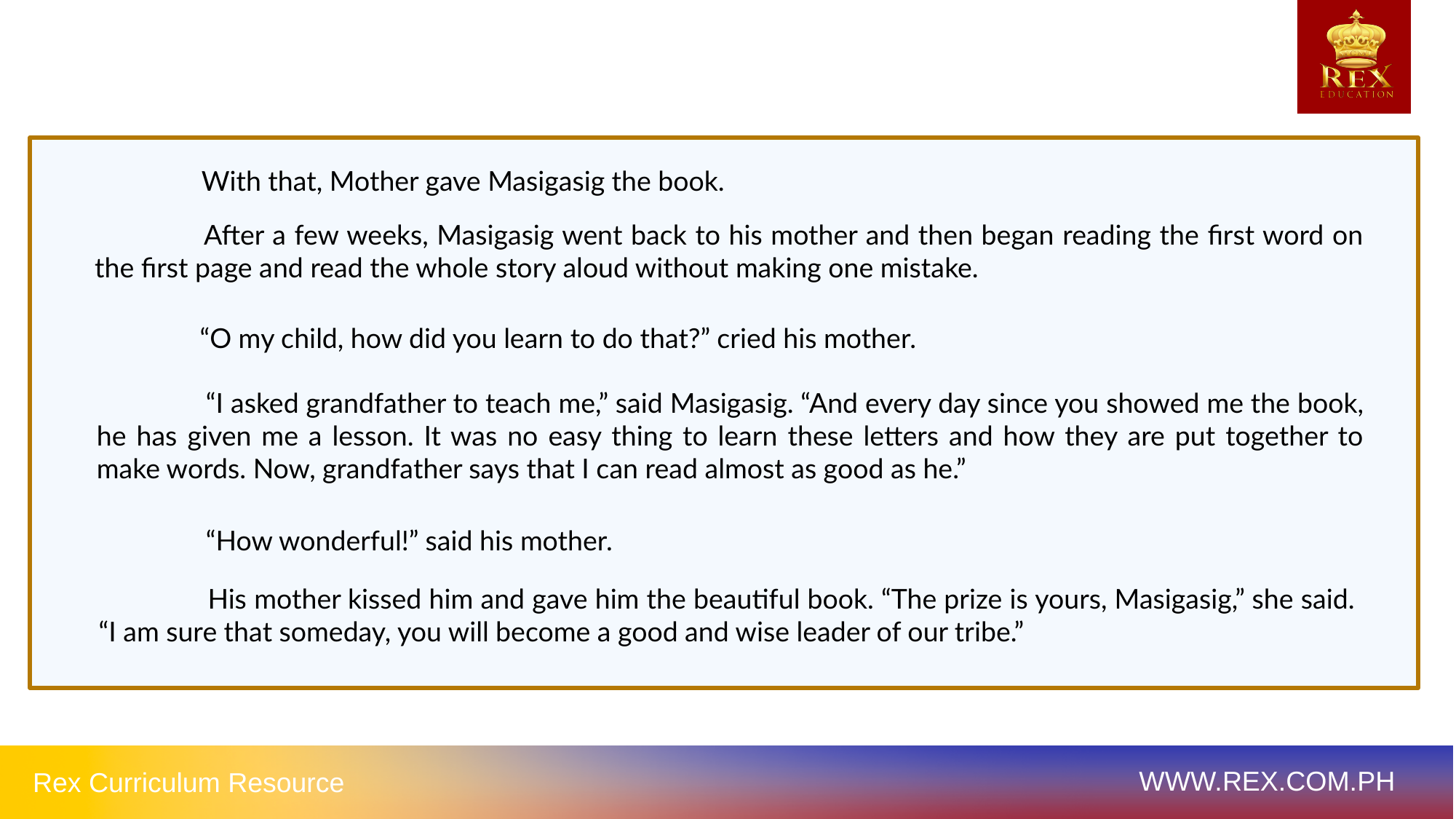

With that, Mother gave Masigasig the book.
	After a few weeks, Masigasig went back to his mother and then began reading the first word on the first page and read the whole story aloud without making one mistake.
	“O my child, how did you learn to do that?” cried his mother.
	“I asked grandfather to teach me,” said Masigasig. “And every day since you showed me the book, he has given me a lesson. It was no easy thing to learn these letters and how they are put together to make words. Now, grandfather says that I can read almost as good as he.”
	“How wonderful!” said his mother.
	His mother kissed him and gave him the beautiful book. “The prize is yours, Masigasig,” she said. “I am sure that someday, you will become a good and wise leader of our tribe.”